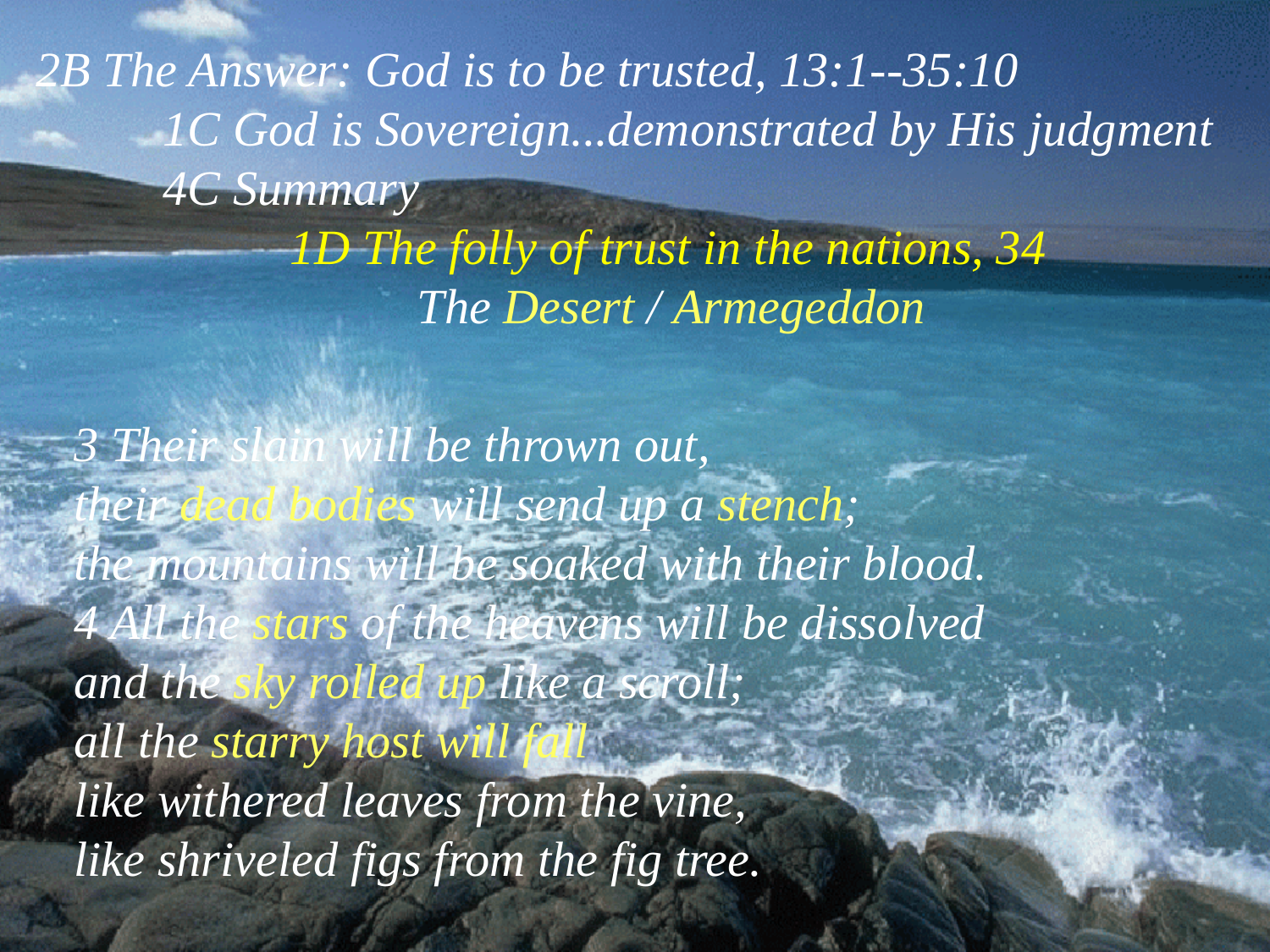

2B The Answer: God is to be trusted, 13:1--35:10
	1C God is Sovereign...demonstrated by His judgment
	4C Summary
		1D The folly of trust in the nations, 34
			The Desert / Armegeddon
3 Their slain will be thrown out,
their dead bodies will send up a stench;
the mountains will be soaked with their blood.
4 All the stars of the heavens will be dissolved
and the sky rolled up like a scroll;
all the starry host will fall
like withered leaves from the vine,
like shriveled figs from the fig tree.